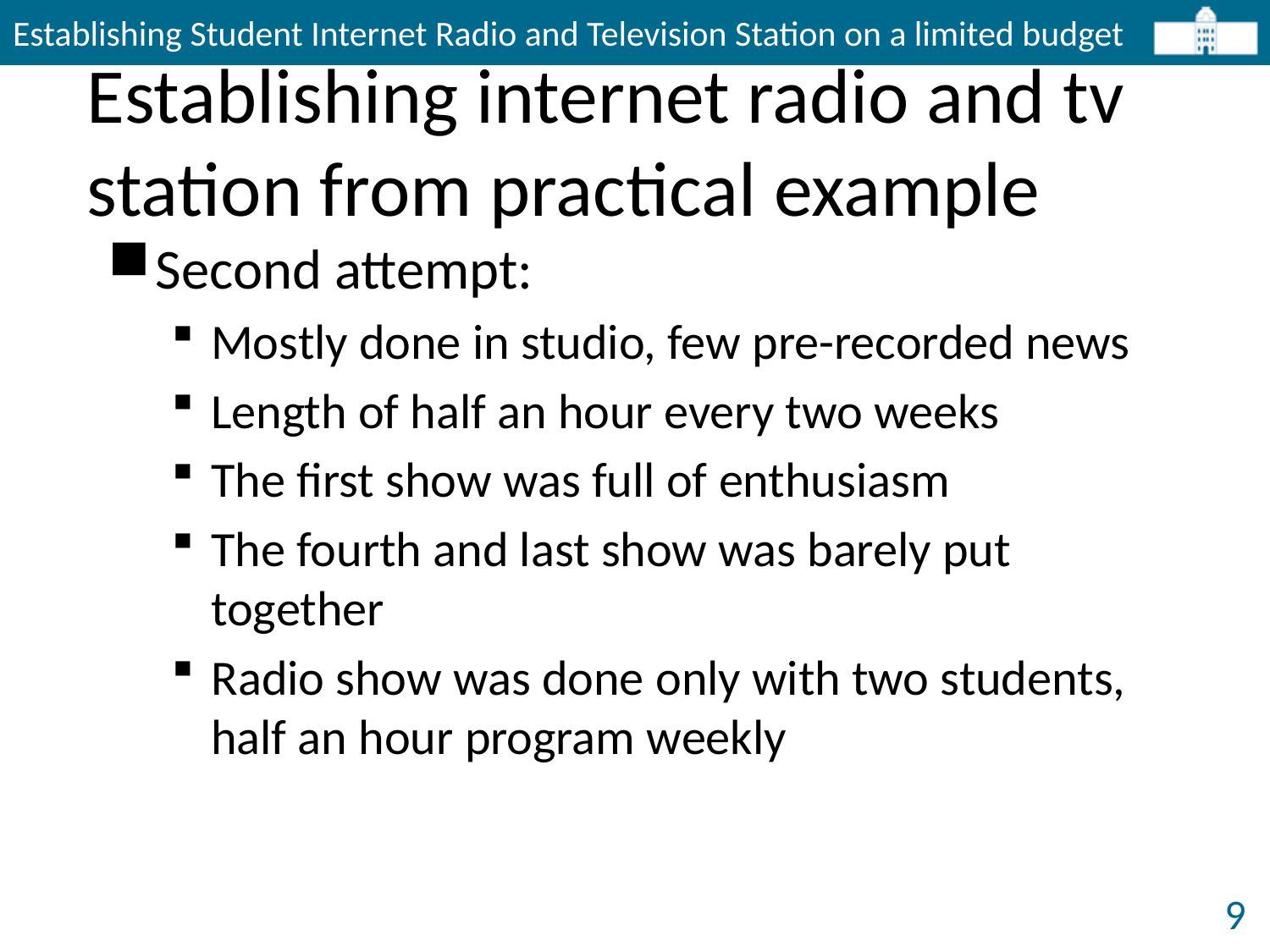

Establishing Student Internet Radio and Television Station on a limited budget
# Establishing internet radio and tv station from practical example
Second attempt:
Mostly done in studio, few pre-recorded news
Length of half an hour every two weeks
The first show was full of enthusiasm
The fourth and last show was barely put together
Radio show was done only with two students, half an hour program weekly
9